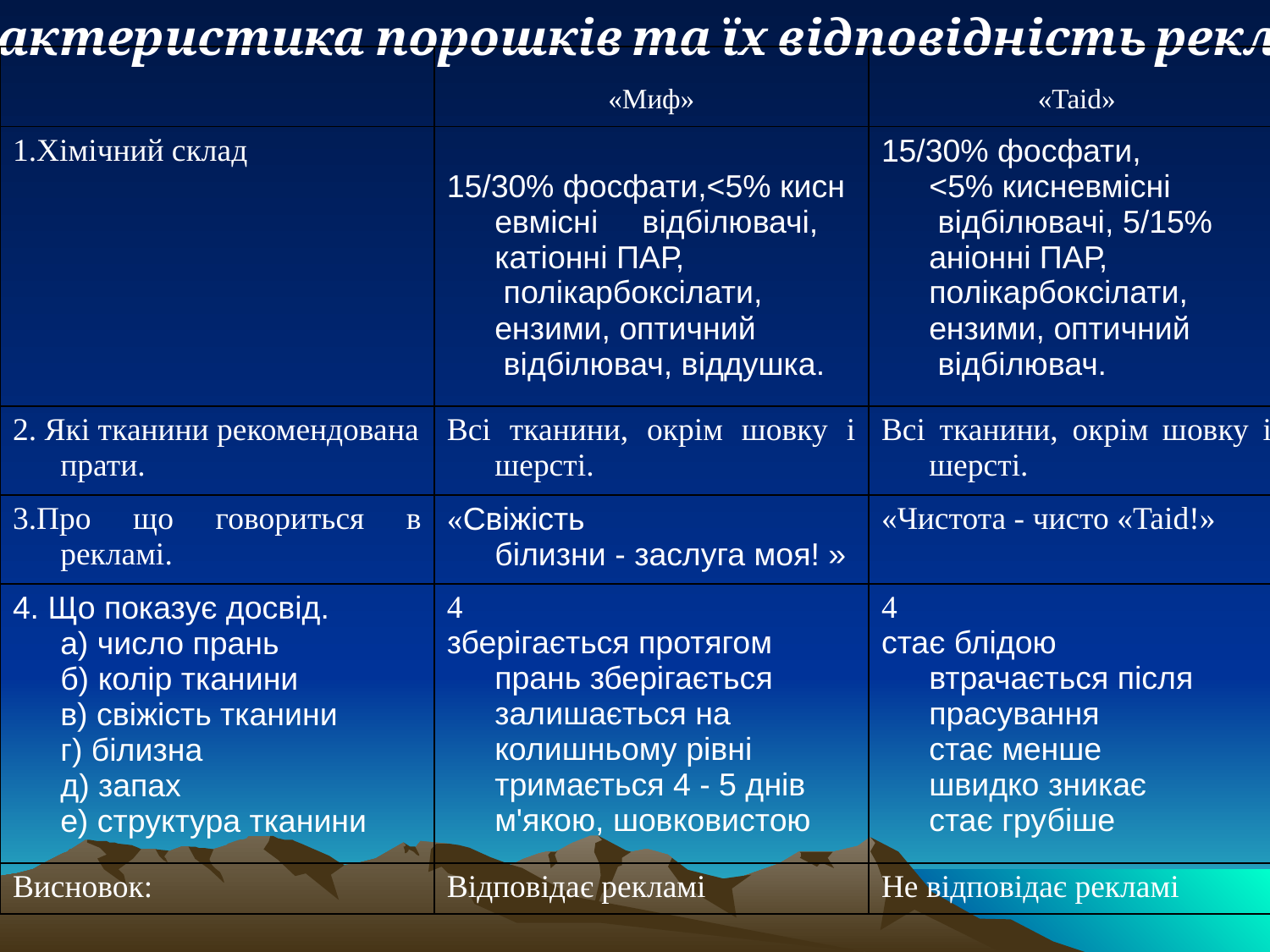

Характеристика порошків та їх відповідність рекламі.
#
|  | «Миф» | «Taid» |
| --- | --- | --- |
| 1.Хімічний склад | 15/30% фосфати,<5% кисневмісні  відбілювачі,  катіонні ПАР,  полікарбоксілати, ензими, оптичний  відбілювач, віддушка. | 15/30% фосфати,  <5% кисневмісні  відбілювачі, 5/15%  аніонні ПАР, полікарбоксілати,  ензими, оптичний  відбілювач. |
| 2. Які тканини рекомендована прати. | Всі тканини, окрім шовку і шерсті. | Всі тканини, окрім шовку і шерсті. |
| 3.Про що говориться в рекламі. | «Свіжість білизни - заслуга моя! » | «Чистота - чисто «Taid!» |
| 4. Що показує досвід. а) число прань б) колір тканини в) свіжість тканини г) білизна д) запах е) структура тканини | 4 зберігається протягом  прань зберігається залишається на колишньому рівні тримається 4 - 5 днів м'якою, шовковистою | 4 стає блідою втрачається після прасування стає менше швидко зникає стає грубіше |
| Висновок: | Відповідає рекламі | Не відповідає рекламі |